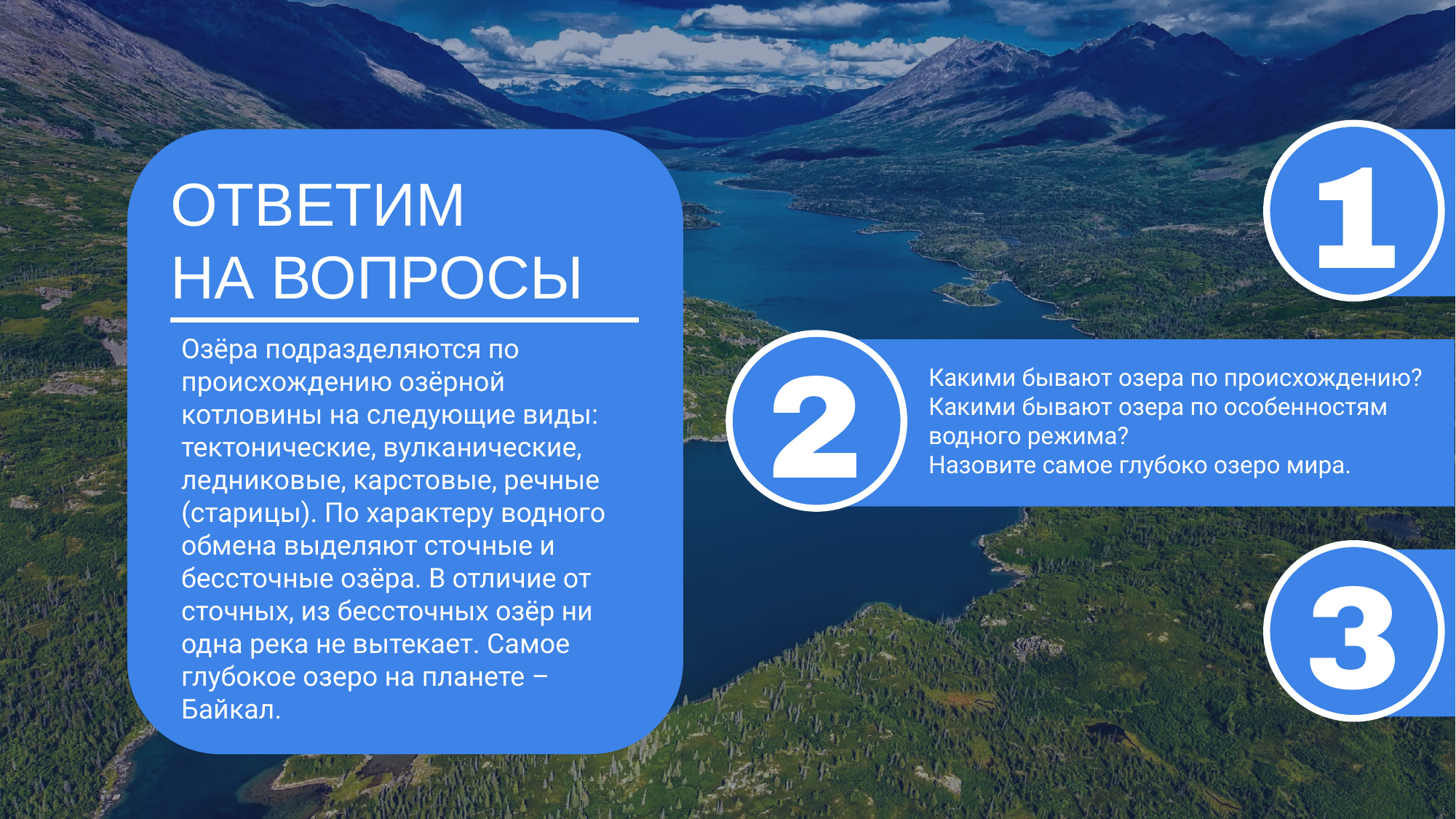

1

Что такое озеро?
Какими признаками отличаются озера?
Назовите самое большое озеро мира.

ОТВЕТИМ
НА ВОПРОСЫ
Озёра подразделяются по происхождению озёрной котловины на следующие виды: тектонические, вулканические, ледниковые, карстовые, речные (старицы). По характеру водного обмена выделяют сточные и бессточные озёра. В отличие от сточных, из бессточных озёр ни одна река не вытекает. Самое глубокое озеро на планете – Байкал.
2

Какими бывают озера по происхождению?
Какими бывают озера по особенностям водного режима?
Назовите самое глубоко озеро мира.

3

Какими бывают озера по солености?
Что входят в обязанности гидролога?
Назовите самое соленое озеро мира.